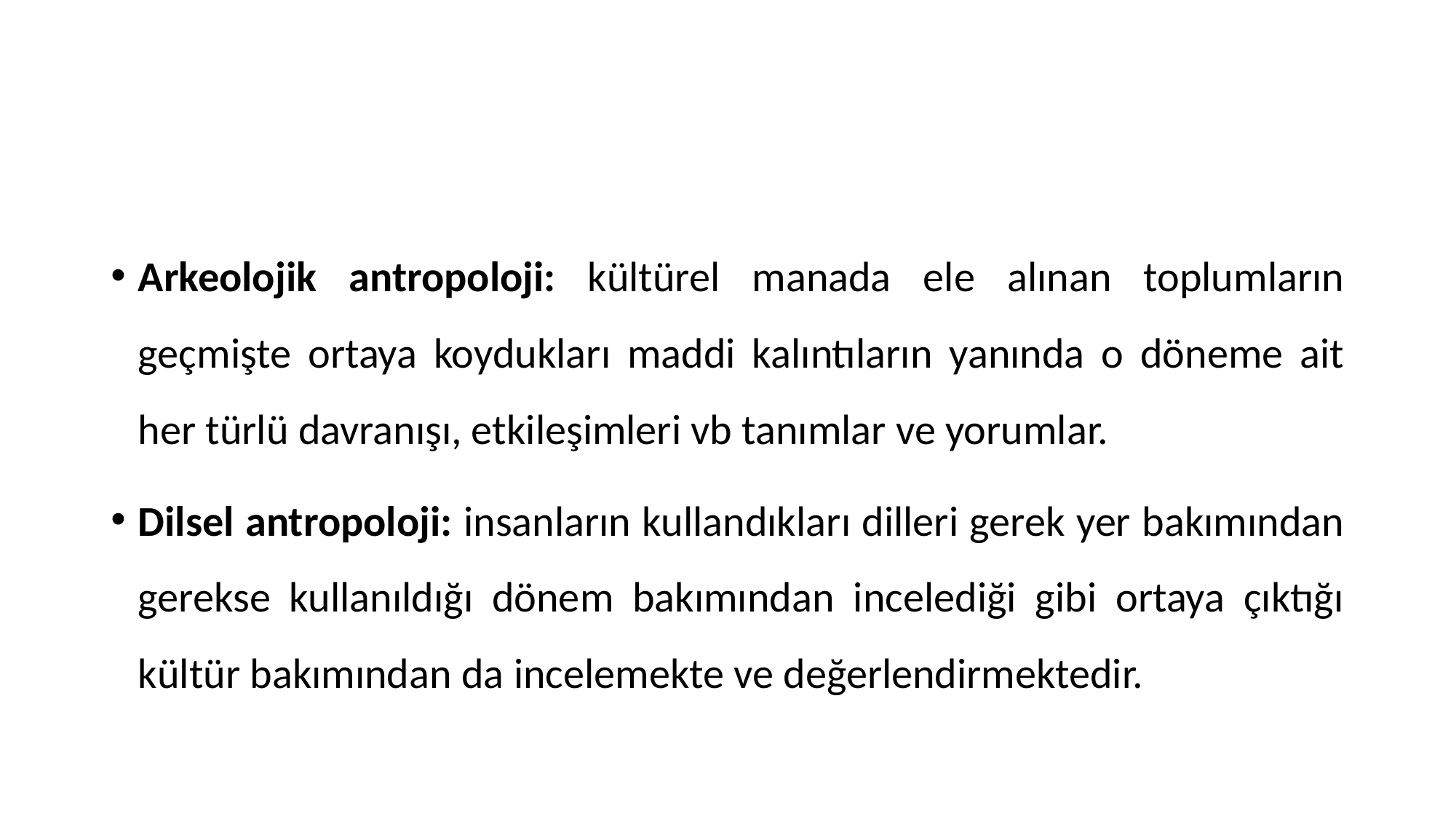

#
Arkeolojik antropoloji: kültürel manada ele alınan toplumların geçmişte ortaya koydukları maddi kalıntıların yanında o döneme ait her türlü davranışı, etkileşimleri vb tanımlar ve yorumlar.
Dilsel antropoloji: insanların kullandıkları dilleri gerek yer bakımından gerekse kullanıldığı dönem bakımından incelediği gibi ortaya çıktığı kültür bakımından da incelemekte ve değerlendirmektedir.